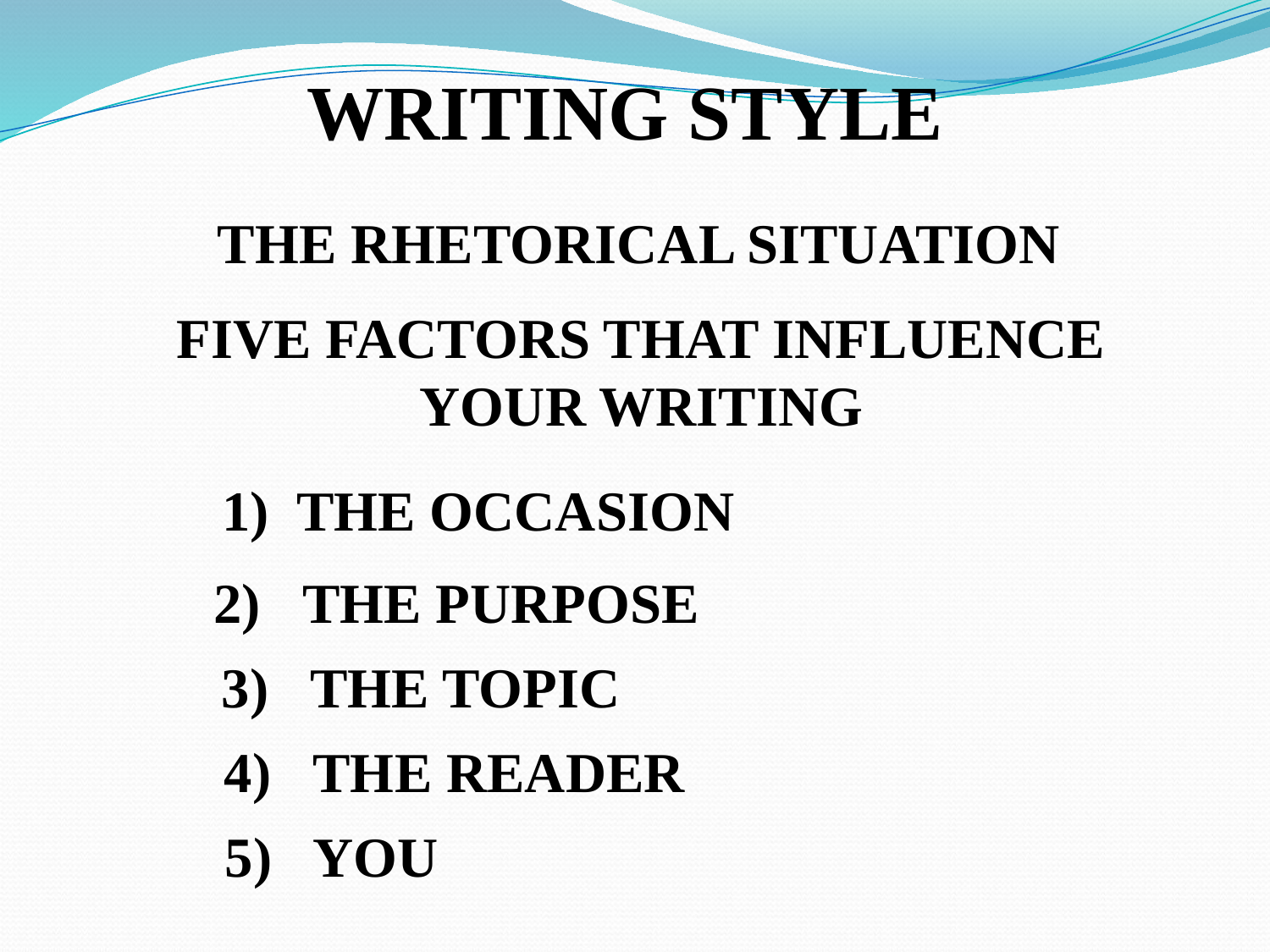

WRITING STYLE
THE RHETORICAL SITUATION
FIVE FACTORS THAT INFLUENCE
YOUR WRITING
1)  THE OCCASION
2)   THE PURPOSE
3)   THE TOPIC
4)   THE READER
5)   YOU